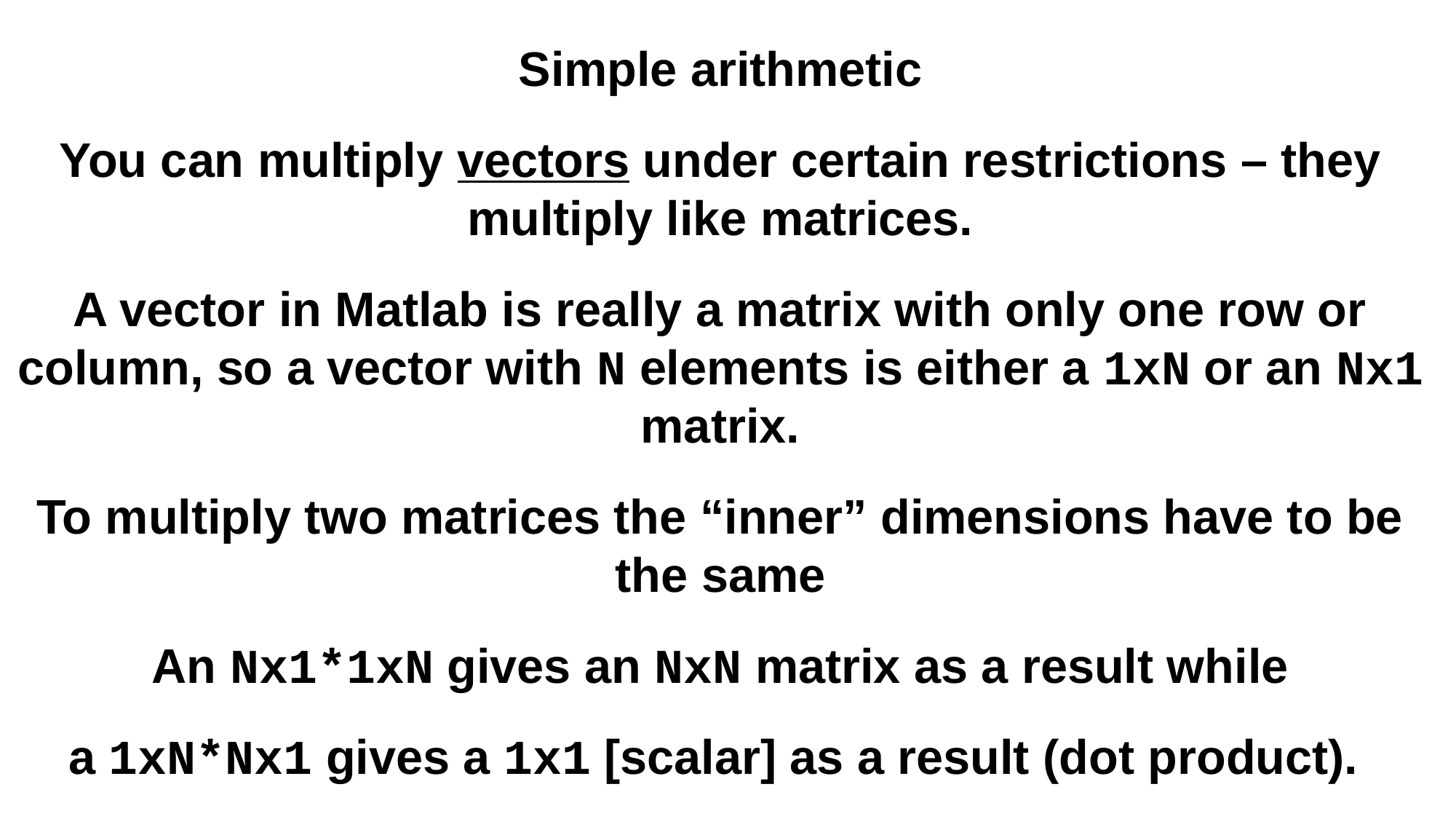

Simple arithmetic

You can multiply vectors under certain restrictions – they multiply like matrices.

A vector in Matlab is really a matrix with only one row or column, so a vector with N elements is either a 1xN or an Nx1 matrix.

To multiply two matrices the “inner” dimensions have to be the same

An Nx1*1xN gives an NxN matrix as a result while

a 1xN*Nx1 gives a 1x1 [scalar] as a result (dot product).